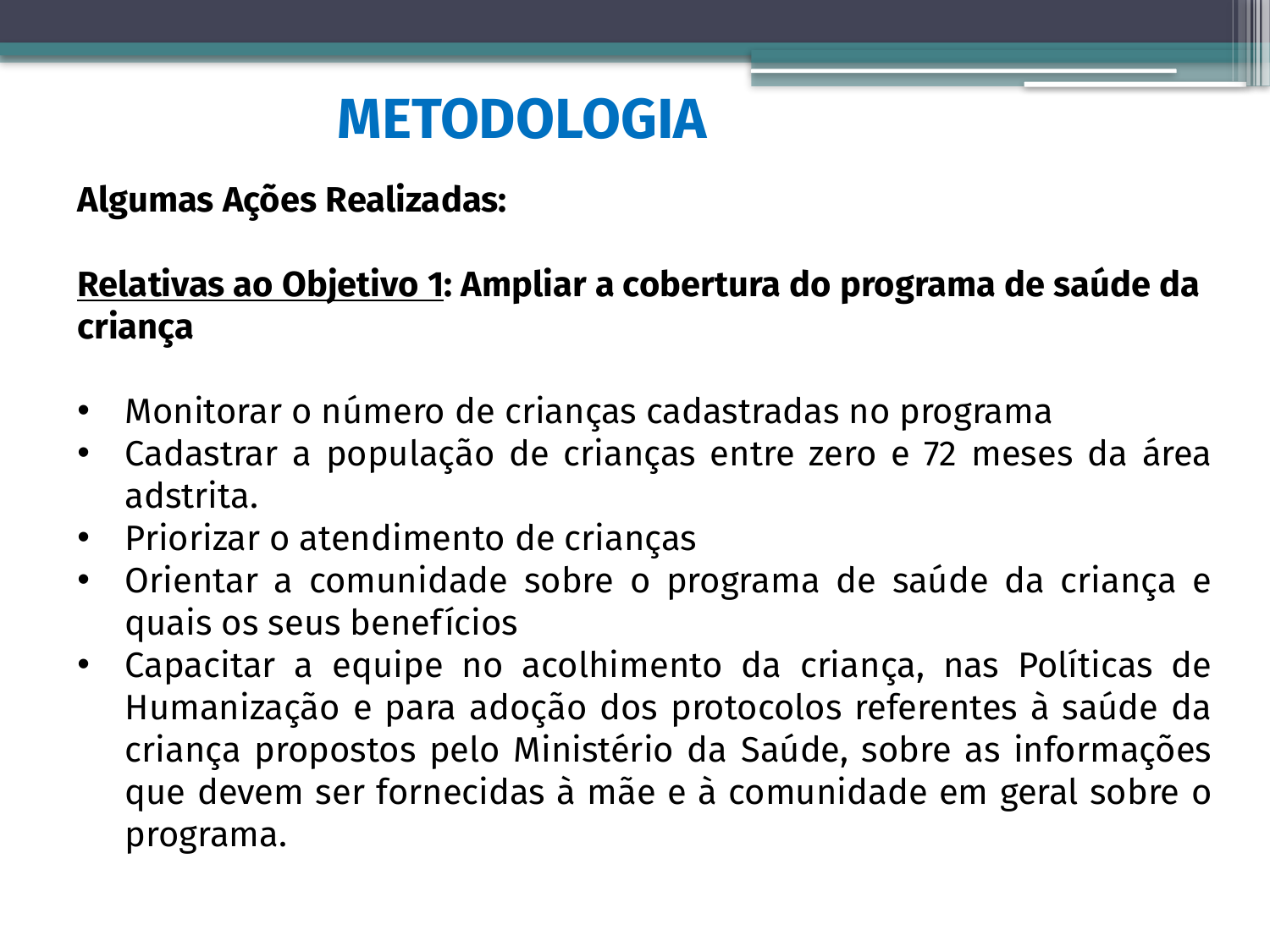

METODOLOGIA
Algumas Ações Realizadas:

Relativas ao Objetivo 1: Ampliar a cobertura do programa de saúde da criança

Monitorar o número de crianças cadastradas no programa
Cadastrar a população de crianças entre zero e 72 meses da área adstrita.
Priorizar o atendimento de crianças
Orientar a comunidade sobre o programa de saúde da criança e quais os seus benefícios
Capacitar a equipe no acolhimento da criança, nas Políticas de Humanização e para adoção dos protocolos referentes à saúde da criança propostos pelo Ministério da Saúde, sobre as informações que devem ser fornecidas à mãe e à comunidade em geral sobre o programa.